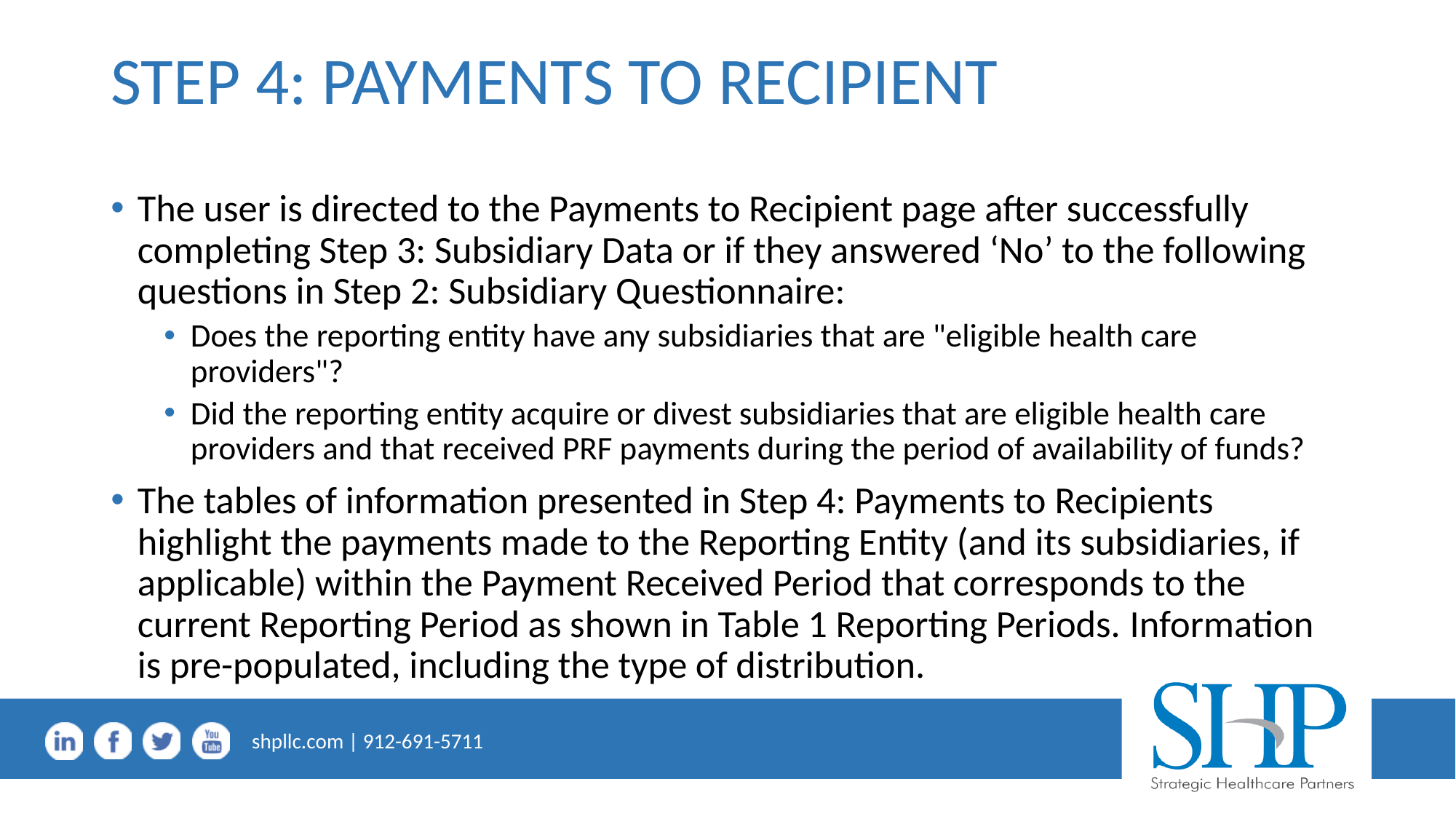

# STEP 4: PAYMENTS TO RECIPIENT
The user is directed to the Payments to Recipient page after successfully completing Step 3: Subsidiary Data or if they answered ‘No’ to the following questions in Step 2: Subsidiary Questionnaire:
Does the reporting entity have any subsidiaries that are "eligible health care providers"?
Did the reporting entity acquire or divest subsidiaries that are eligible health care providers and that received PRF payments during the period of availability of funds?
The tables of information presented in Step 4: Payments to Recipients highlight the payments made to the Reporting Entity (and its subsidiaries, if applicable) within the Payment Received Period that corresponds to the current Reporting Period as shown in Table 1 Reporting Periods. Information is pre-populated, including the type of distribution.